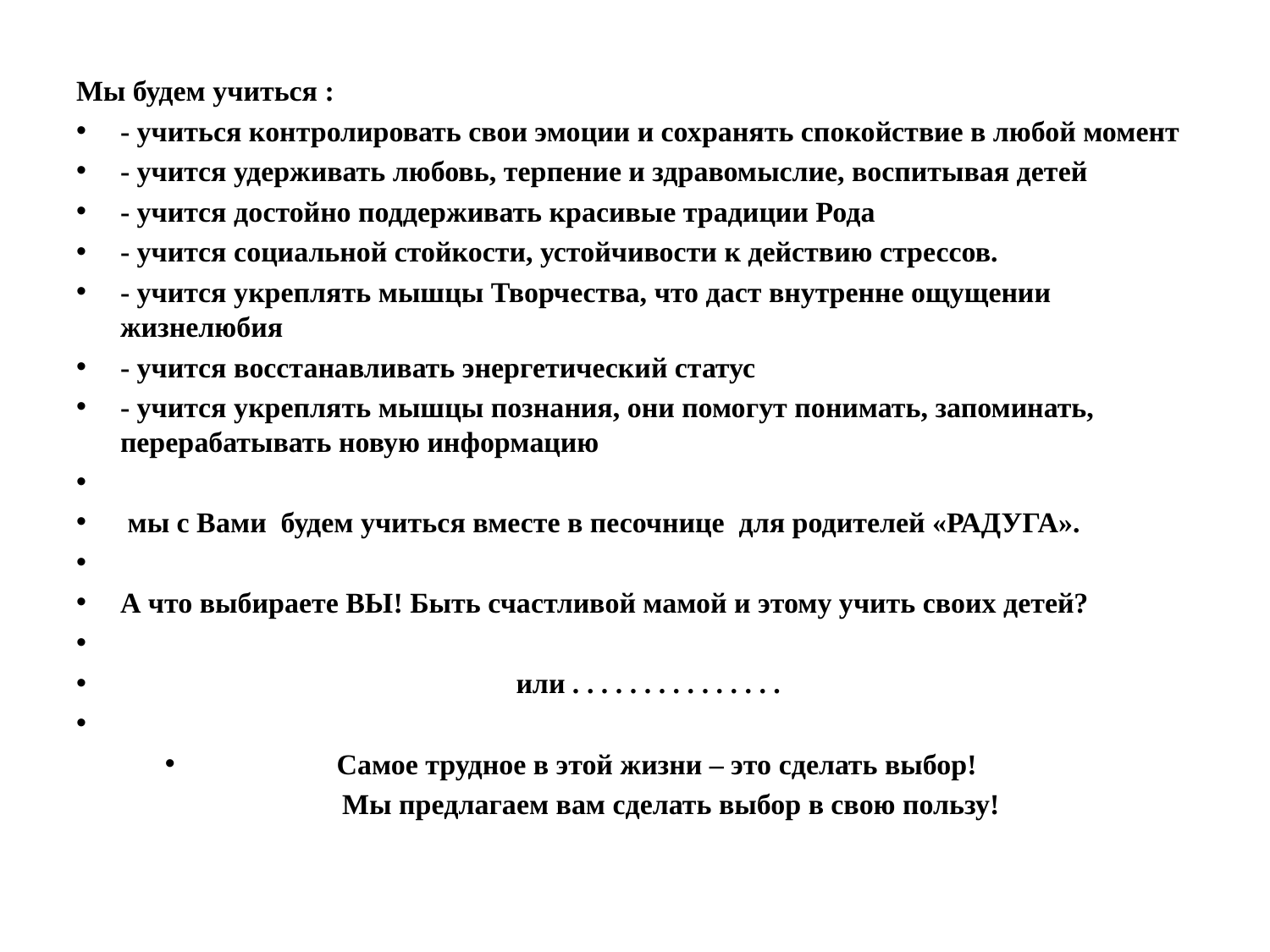

Мы будем учиться :
- учиться контролировать свои эмоции и сохранять спокойствие в любой момент
- учится удерживать любовь, терпение и здравомыслие, воспитывая детей
- учится достойно поддерживать красивые традиции Рода
- учится социальной стойкости, устойчивости к действию стрессов.
- учится укреплять мышцы Творчества, что даст внутренне ощущении жизнелюбия
- учится восстанавливать энергетический статус
- учится укреплять мышцы познания, они помогут понимать, запоминать, перерабатывать новую информацию

 мы с Вами  будем учиться вместе в песочнице  для родителей «РАДУГА».

А что выбираете ВЫ! Быть счастливой мамой и этому учить своих детей?

                                                       или . . . . . . . . . . . . . . .

Самое трудное в этой жизни – это сделать выбор!
          Мы предлагаем вам сделать выбор в свою пользу!